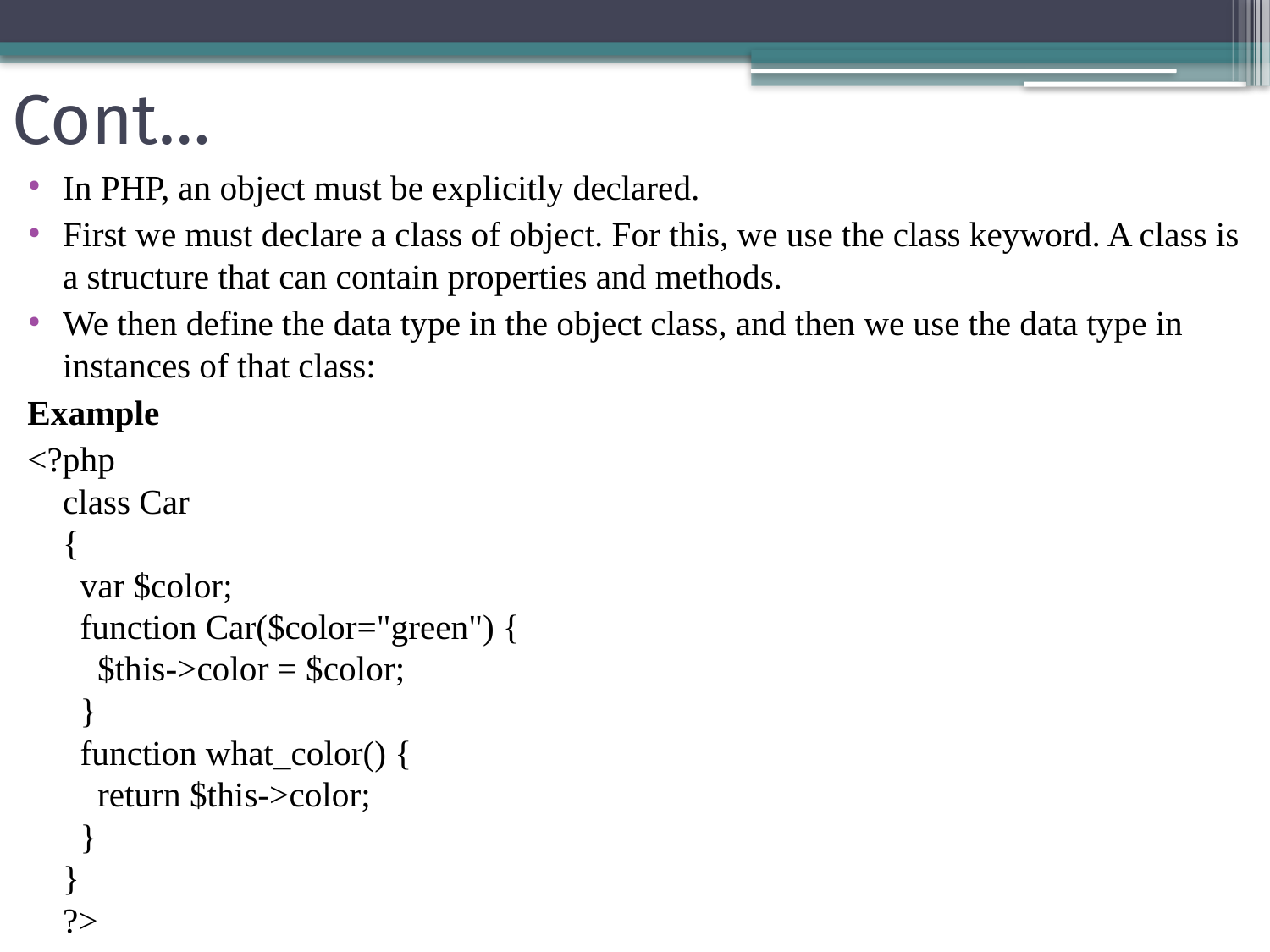

# Cont…
In PHP, an object must be explicitly declared.
First we must declare a class of object. For this, we use the class keyword. A class is a structure that can contain properties and methods.
We then define the data type in the object class, and then we use the data type in instances of that class:
Example
<?php
class Car
{
  var $color;
  function Car($color="green") {
    $this->color = $color;
  }
  function what_color() {
    return $this->color;
  }
}
?>